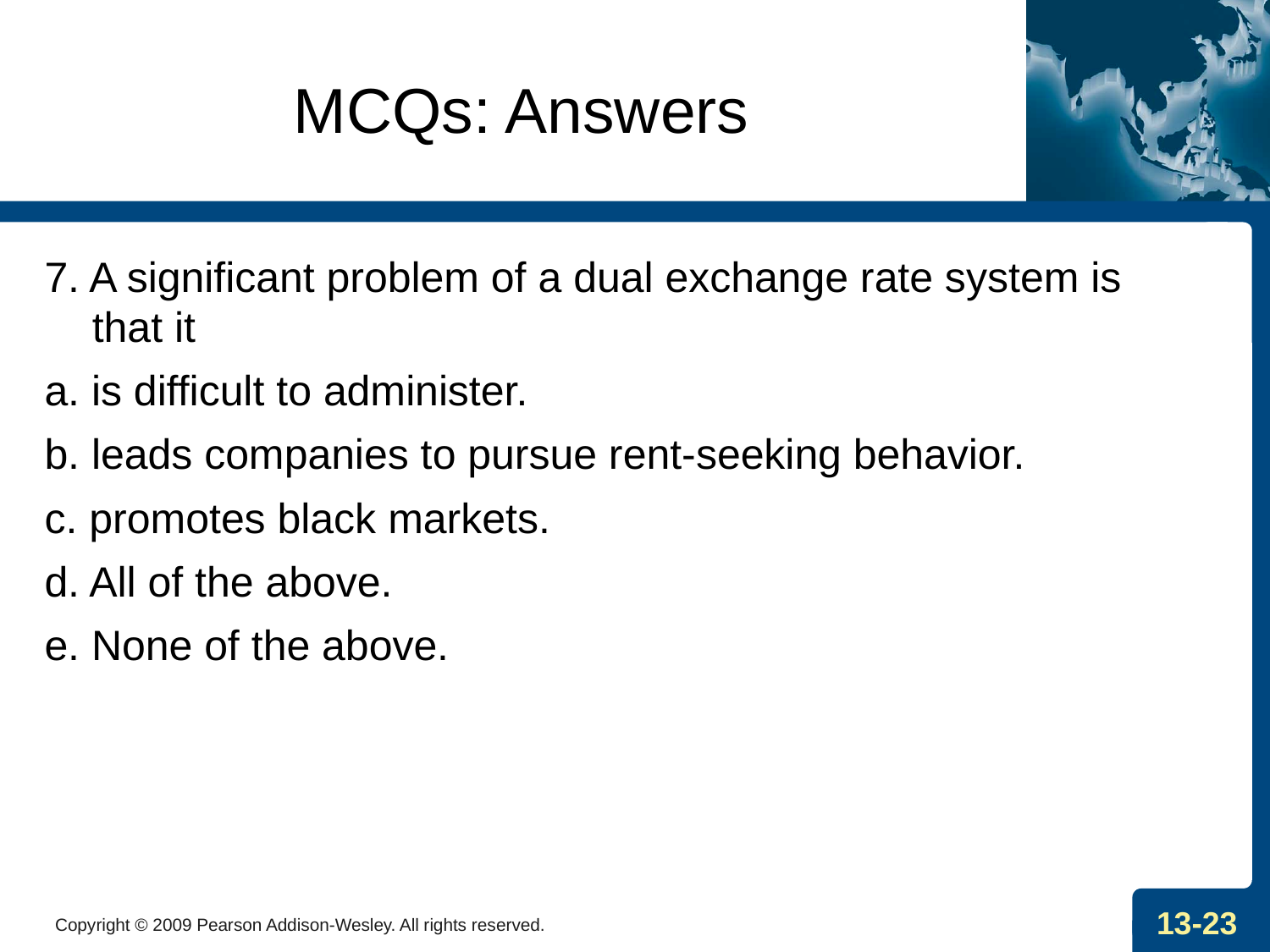

# MCQs: Answers
7. A significant problem of a dual exchange rate system is that it
a. is difficult to administer.
b. leads companies to pursue rent-seeking behavior.
c. promotes black markets.
d. All of the above.
e. None of the above.

Copyright © 2009 Pearson Addison-Wesley. All rights reserved.
13-23